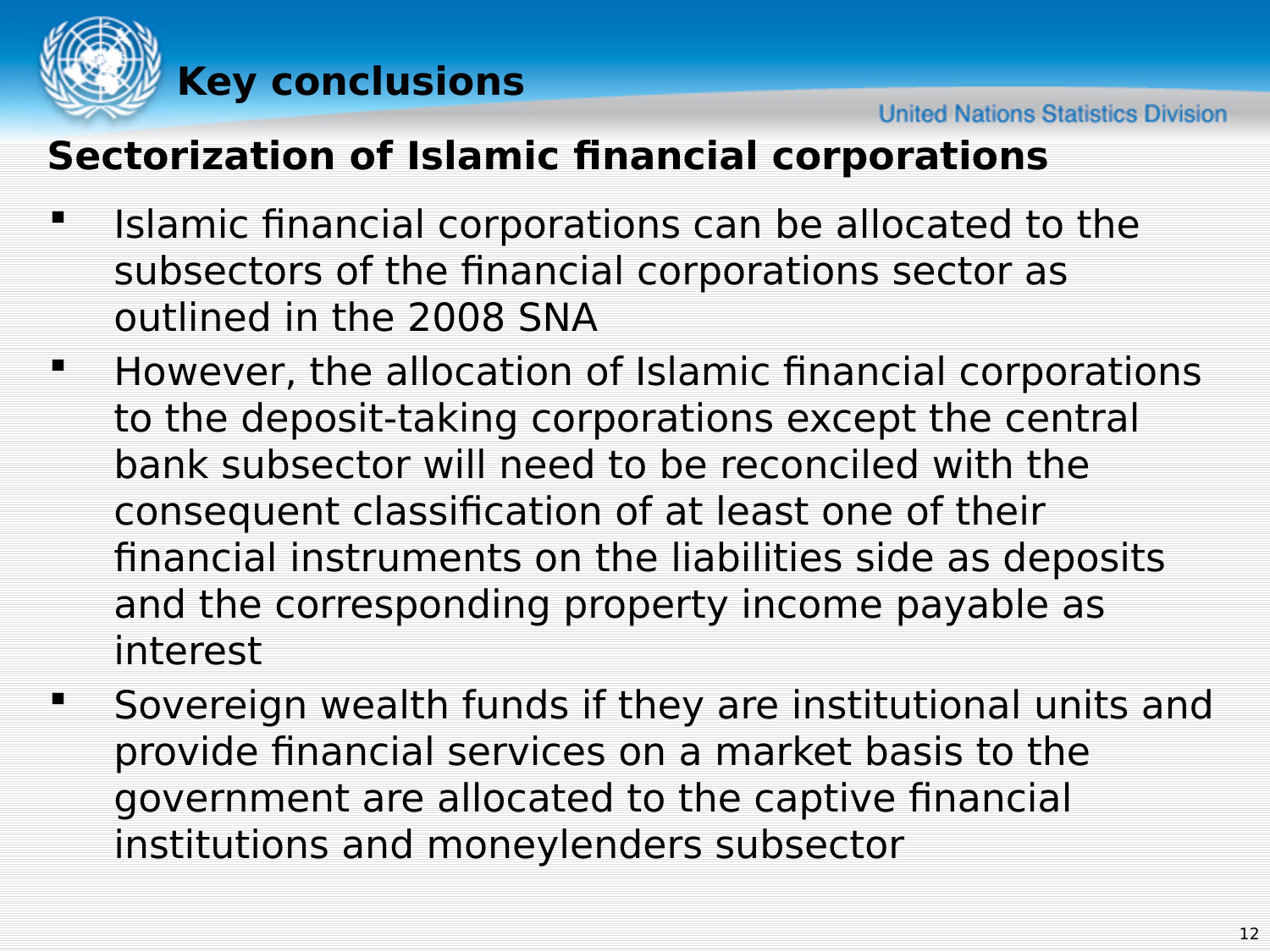

Key conclusions
Sectorization of Islamic financial corporations
Islamic financial corporations can be allocated to the subsectors of the financial corporations sector as outlined in the 2008 SNA
However, the allocation of Islamic financial corporations to the deposit-taking corporations except the central bank subsector will need to be reconciled with the consequent classification of at least one of their financial instruments on the liabilities side as deposits and the corresponding property income payable as interest
Sovereign wealth funds if they are institutional units and provide financial services on a market basis to the government are allocated to the captive financial institutions and moneylenders subsector

12